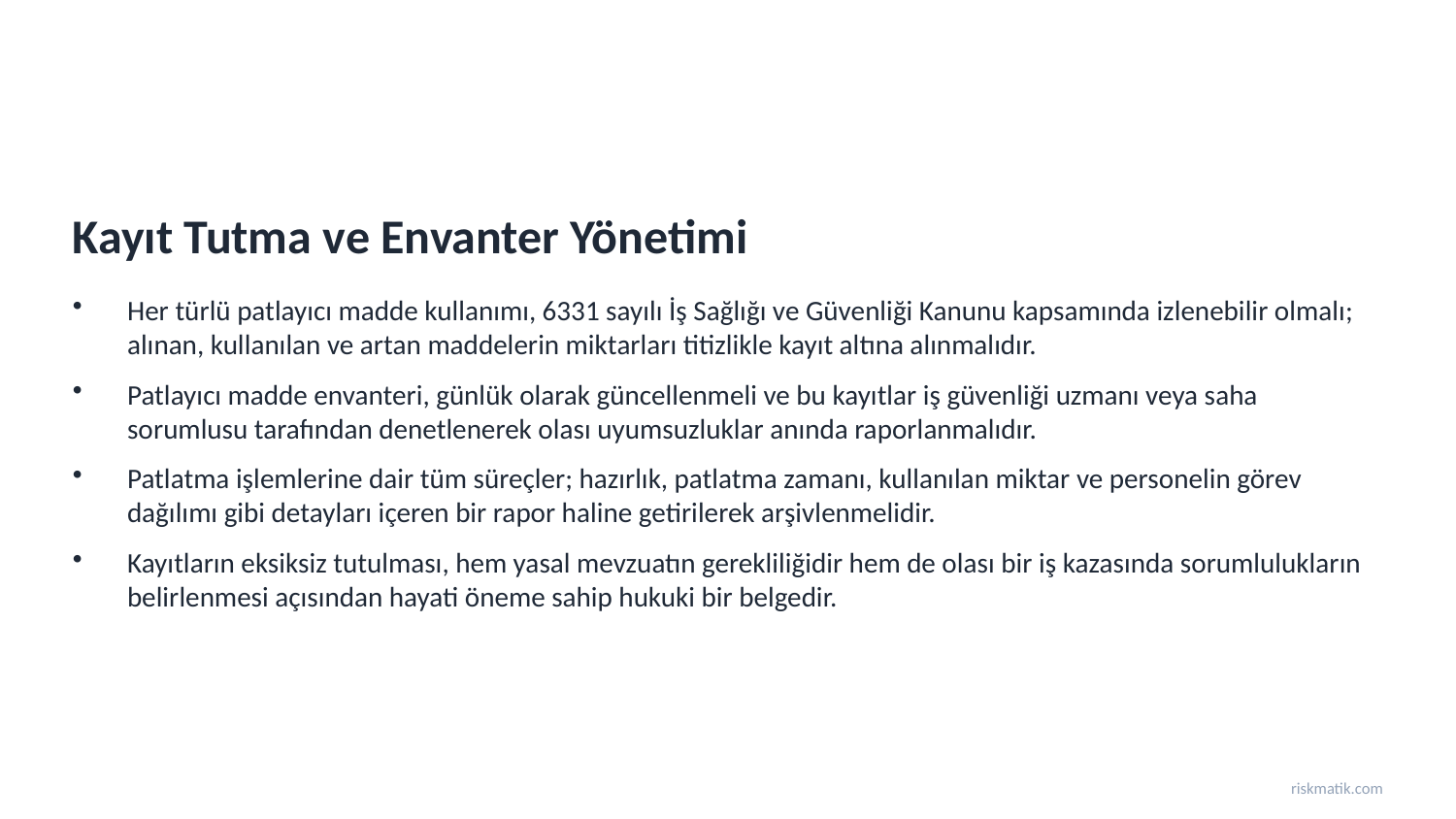

Kayıt Tutma ve Envanter Yönetimi
Her türlü patlayıcı madde kullanımı, 6331 sayılı İş Sağlığı ve Güvenliği Kanunu kapsamında izlenebilir olmalı; alınan, kullanılan ve artan maddelerin miktarları titizlikle kayıt altına alınmalıdır.
Patlayıcı madde envanteri, günlük olarak güncellenmeli ve bu kayıtlar iş güvenliği uzmanı veya saha sorumlusu tarafından denetlenerek olası uyumsuzluklar anında raporlanmalıdır.
Patlatma işlemlerine dair tüm süreçler; hazırlık, patlatma zamanı, kullanılan miktar ve personelin görev dağılımı gibi detayları içeren bir rapor haline getirilerek arşivlenmelidir.
Kayıtların eksiksiz tutulması, hem yasal mevzuatın gerekliliğidir hem de olası bir iş kazasında sorumlulukların belirlenmesi açısından hayati öneme sahip hukuki bir belgedir.
riskmatik.com